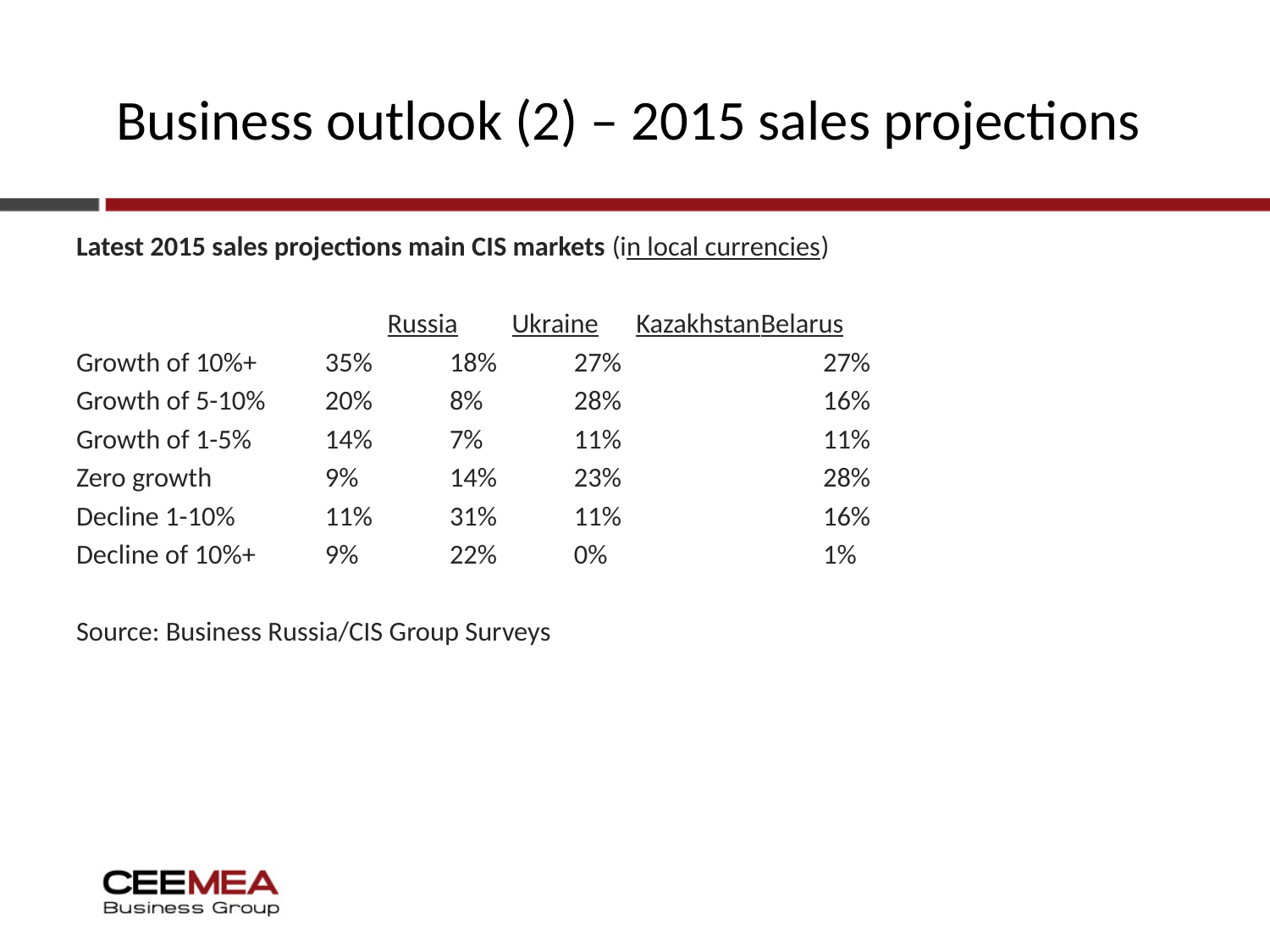

# Business outlook (2) – 2015 sales projections
Latest 2015 sales projections main CIS markets (in local currencies)

Russia	Ukraine	Kazakhstan	Belarus
Growth of 10%+			35%		18%		27%			27%
Growth of 5-10%		20%		8%		28%			16%
Growth of 1-5%			14%		7%		11%			11%
Zero growth			9%		14%		23%			28%
Decline 1-10%			11%		31%		11%			16%
Decline of 10%+			9%		22%		0%			1%

Source: Business Russia/CIS Group Surveys